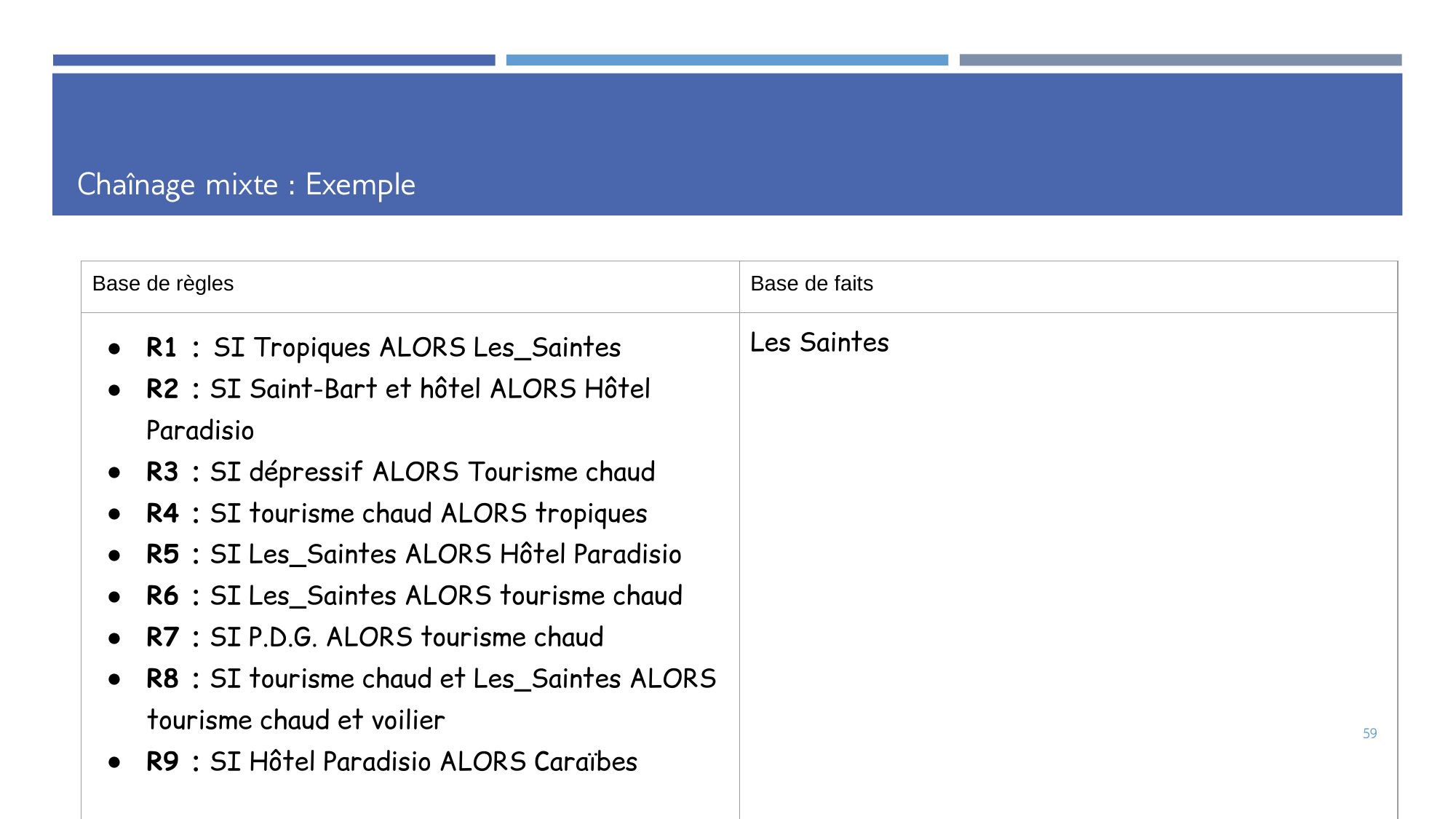

# Chaînage mixte : Exemple
| Base de règles | Base de faits |
| --- | --- |
| R1 : SI Tropiques ALORS Les\_Saintes R2 : SI Saint-Bart et hôtel ALORS Hôtel Paradisio R3 : SI dépressif ALORS Tourisme chaud R4 : SI tourisme chaud ALORS tropiques R5 : SI Les\_Saintes ALORS Hôtel Paradisio R6 : SI Les\_Saintes ALORS tourisme chaud R7 : SI P.D.G. ALORS tourisme chaud R8 : SI tourisme chaud et Les\_Saintes ALORS tourisme chaud et voilier R9 : SI Hôtel Paradisio ALORS Caraïbes | Les Saintes |
59